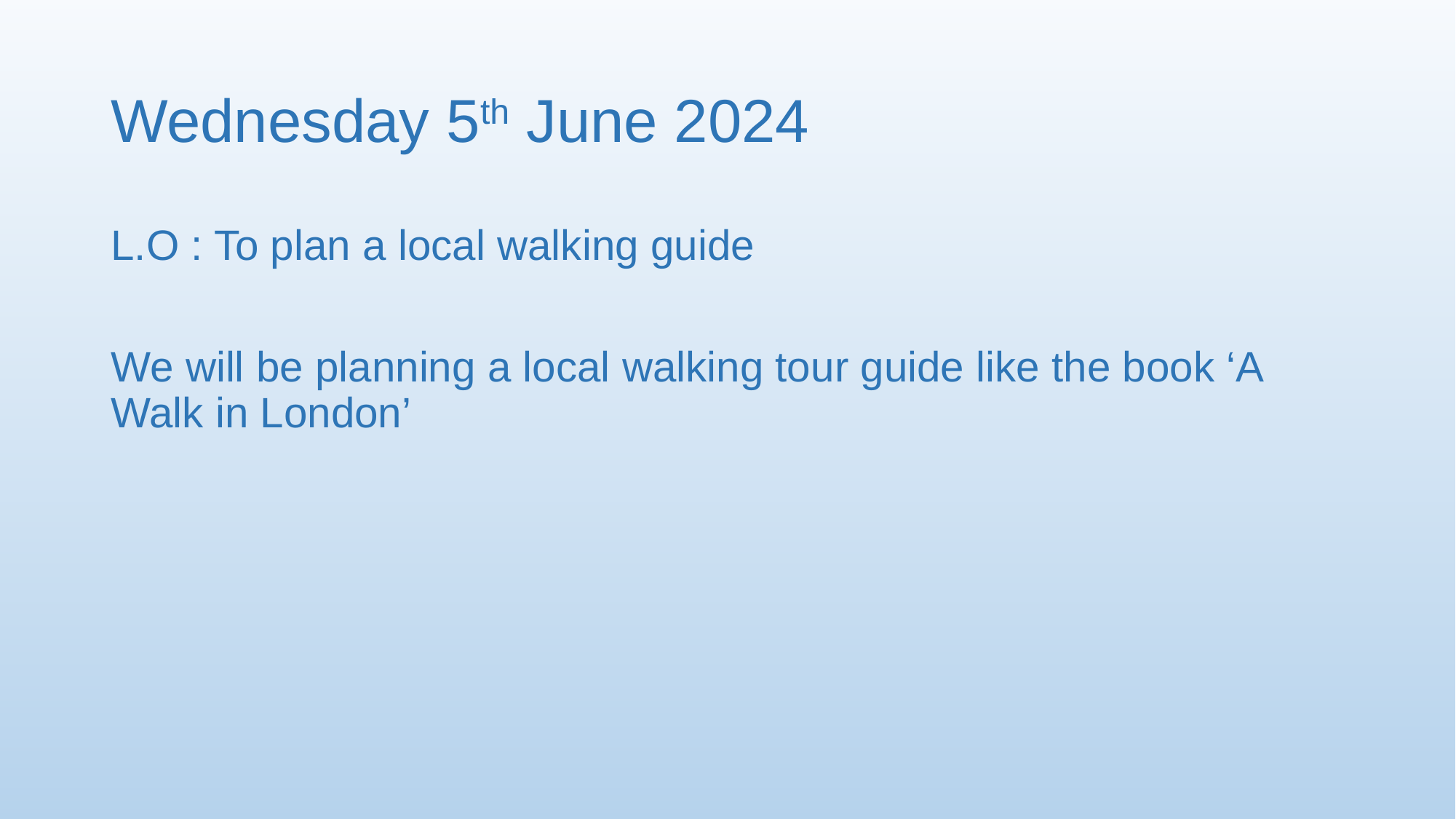

# Wednesday 5th June 2024
L.O : To plan a local walking guide

We will be planning a local walking tour guide like the book ‘A Walk in London’